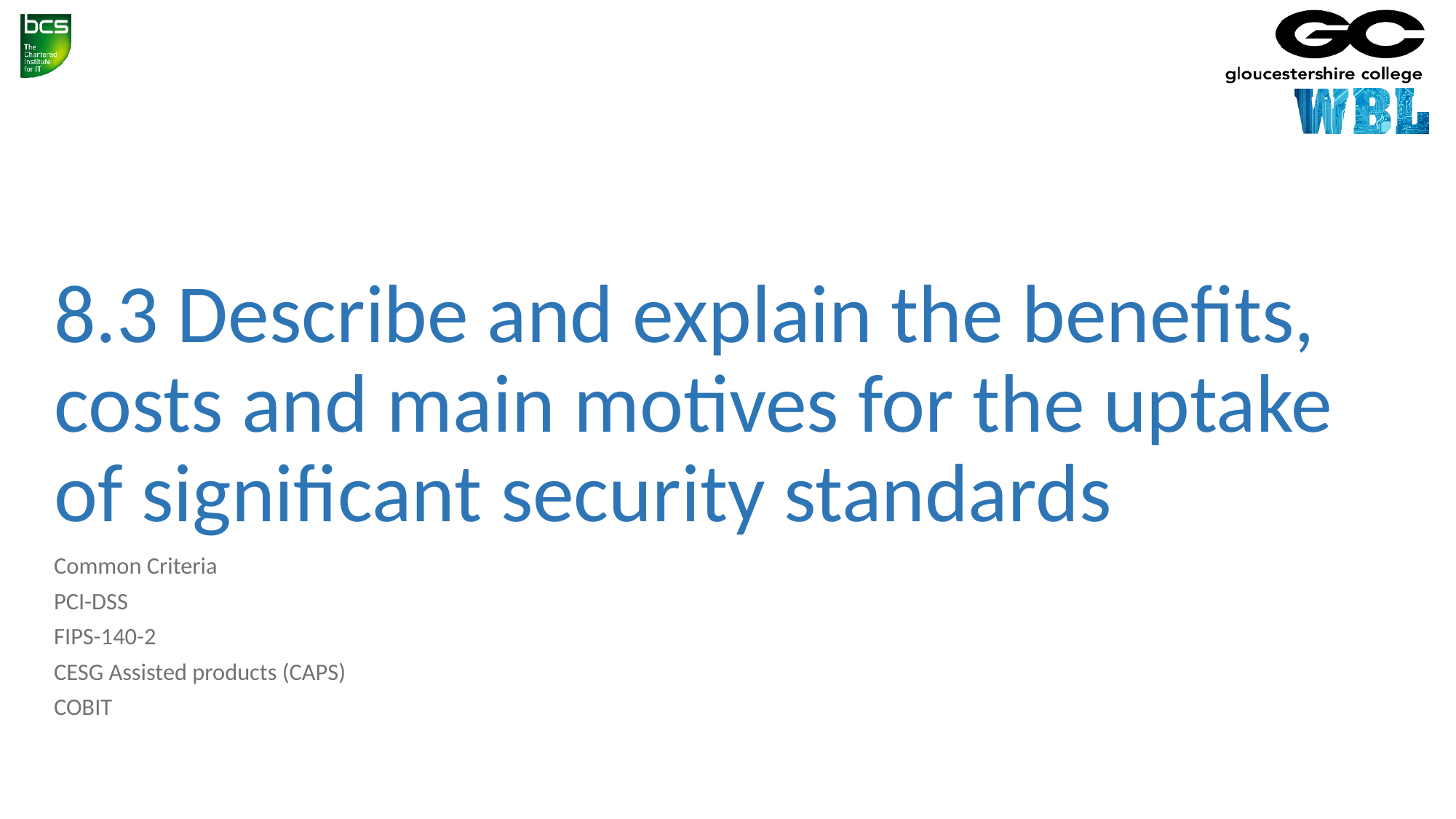

# 8.3 Describe and explain the benefits, costs and main motives for the uptake of significant security standards
Common Criteria
PCI-DSS
FIPS-140-2
CESG Assisted products (CAPS)
COBIT